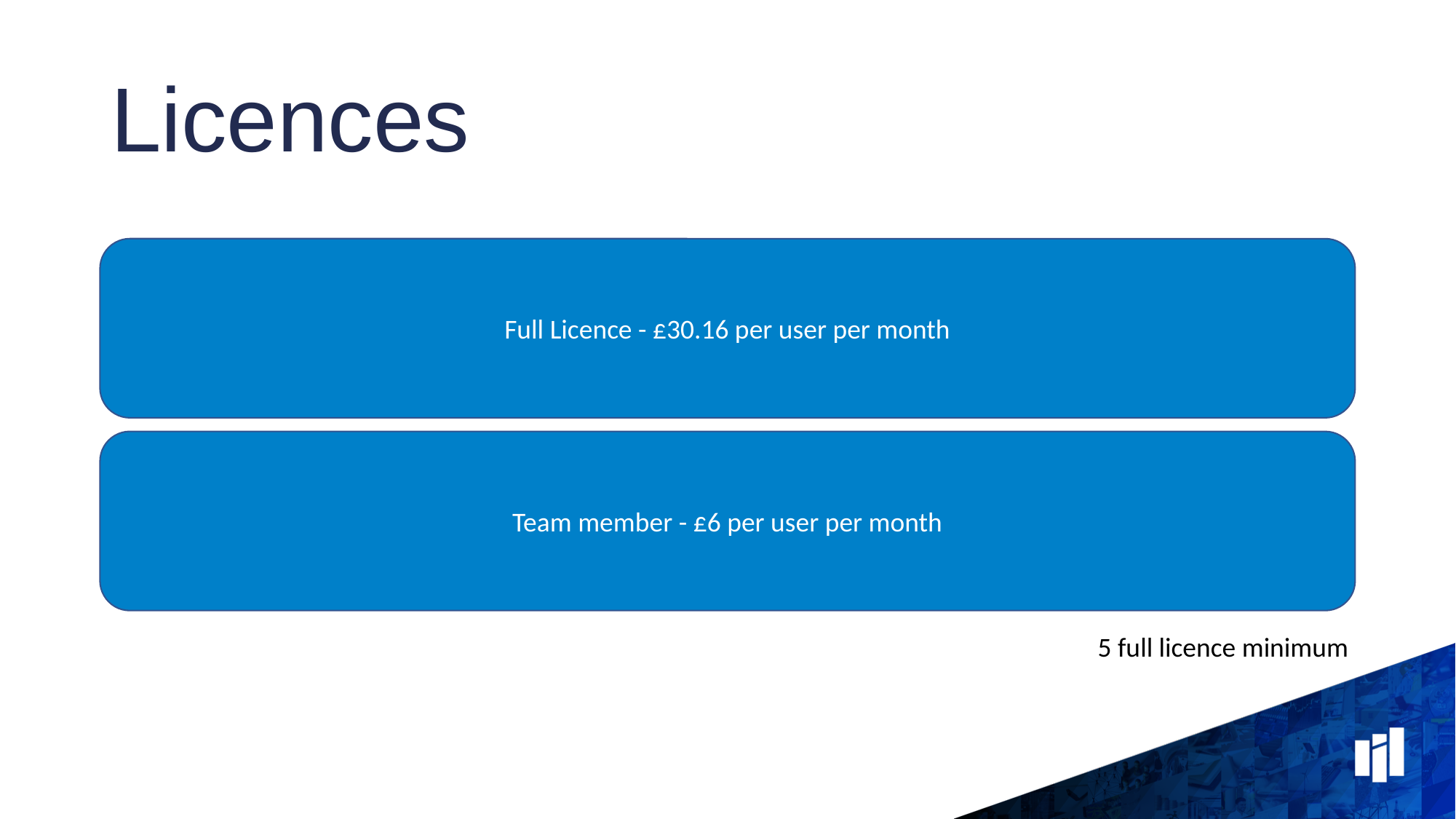

# Licences
Full Licence - £30.16 per user per month
Team member - £6 per user per month
5 full licence minimum